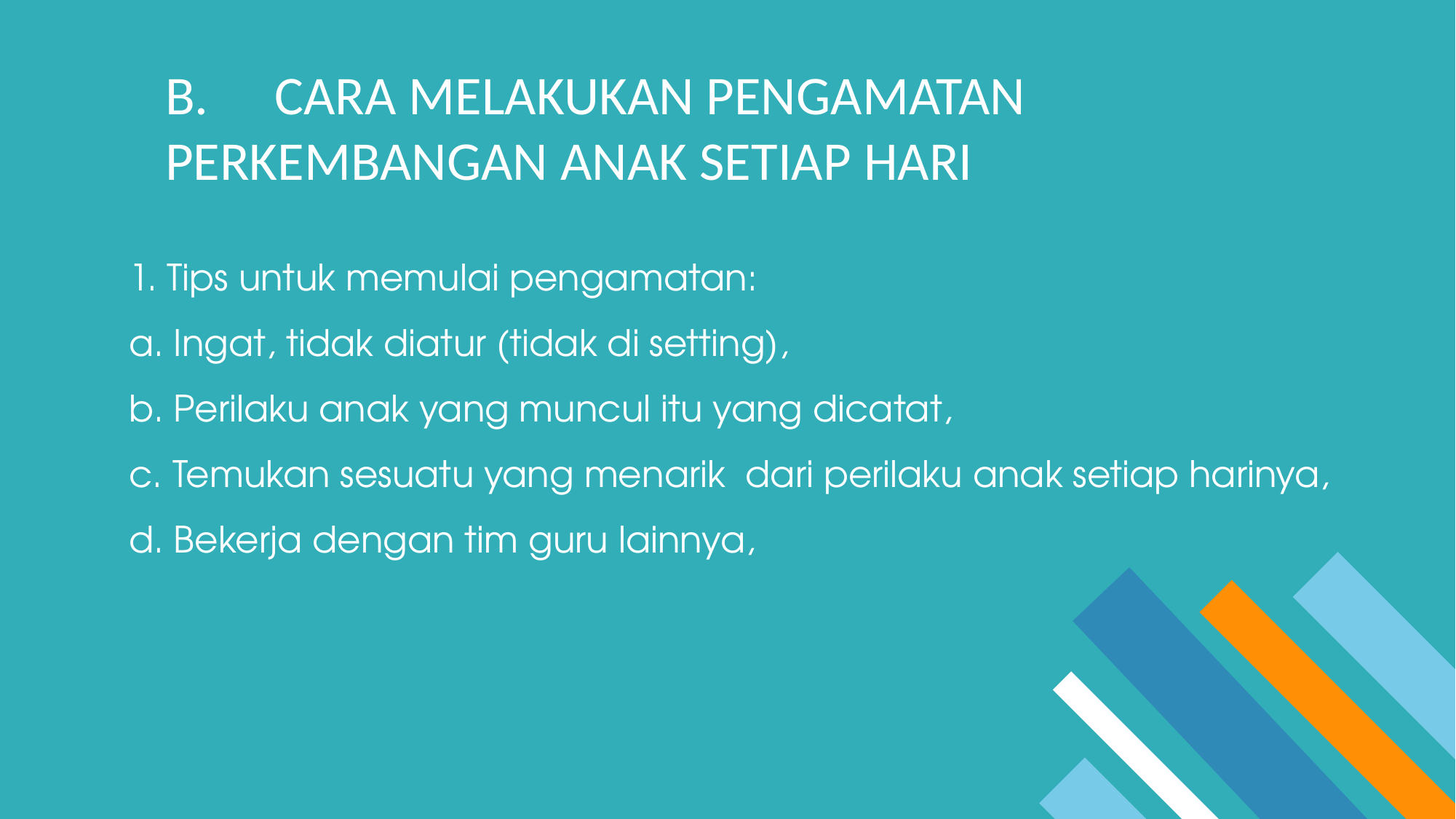

B.	CARA MELAKUKAN PENGAMATAN PERKEMBANGAN ANAK SETIAP HARI
1. Tips untuk memulai pengamatan:
a. Ingat, tidak diatur (tidak di setting),
b. Perilaku anak yang muncul itu yang dicatat,
c. Temukan sesuatu yang menarik  dari perilaku anak setiap harinya,
d. Bekerja dengan tim guru lainnya,